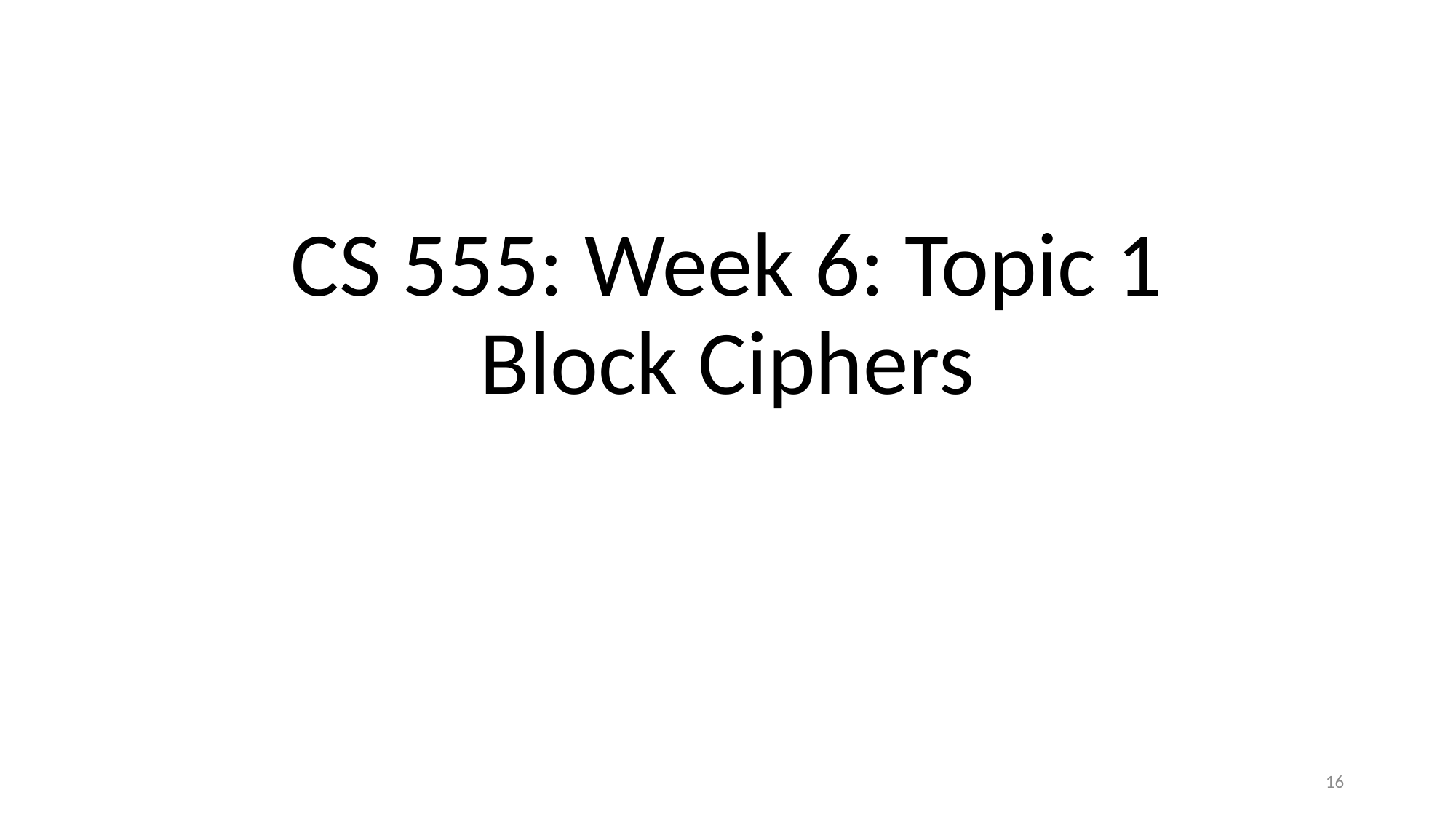

# CS 555: Week 6: Topic 1 Block Ciphers

16